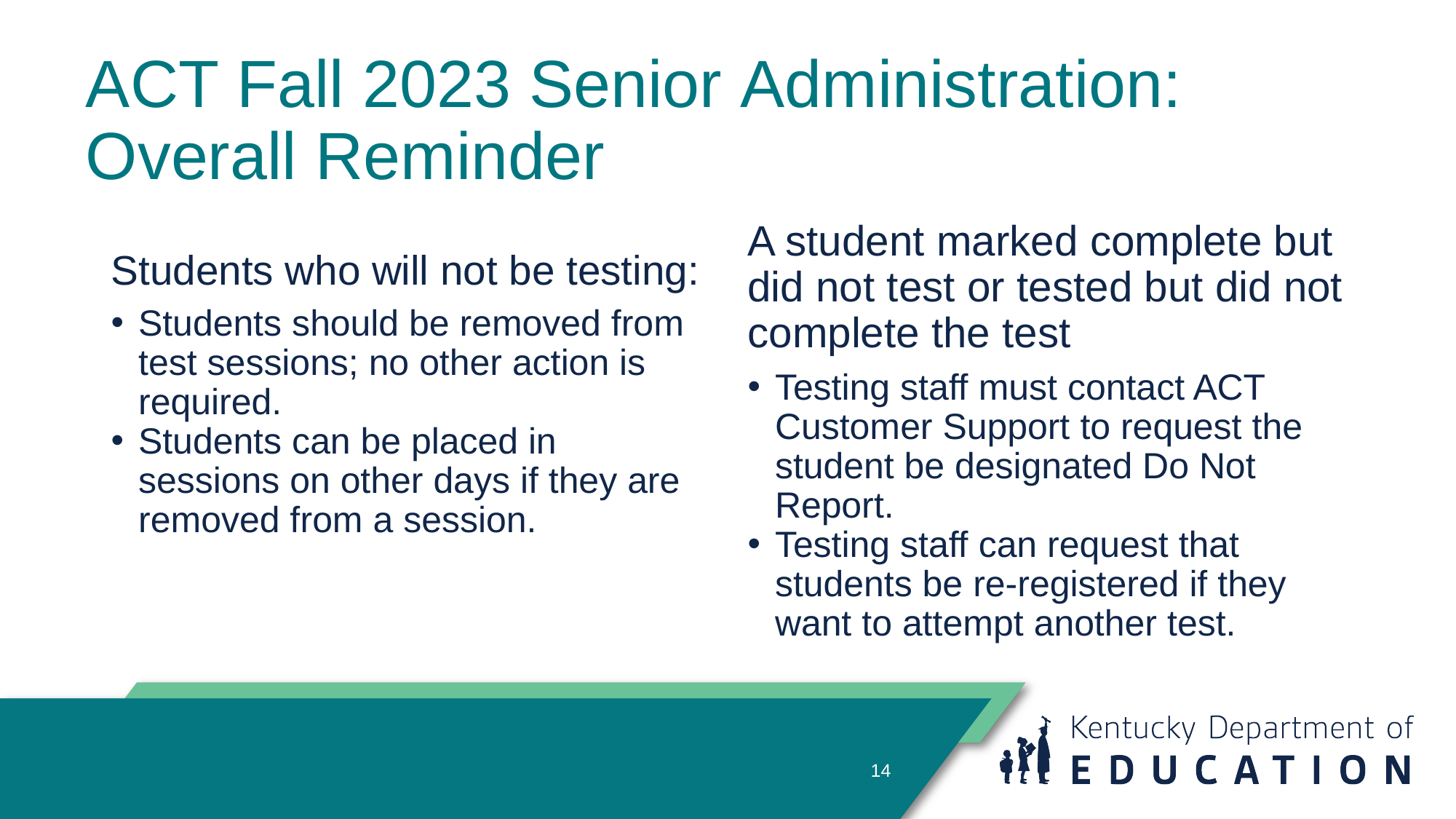

# ACT Fall 2023 Senior Administration: Overall Reminder
Students who will not be testing:
A student marked complete but did not test or tested but did not complete the test
Students should be removed from test sessions; no other action is required.
Students can be placed in sessions on other days if they are removed from a session.

Testing staff must contact ACT Customer Support to request the student be designated Do Not Report.
Testing staff can request that students be re-registered if they want to attempt another test.

14